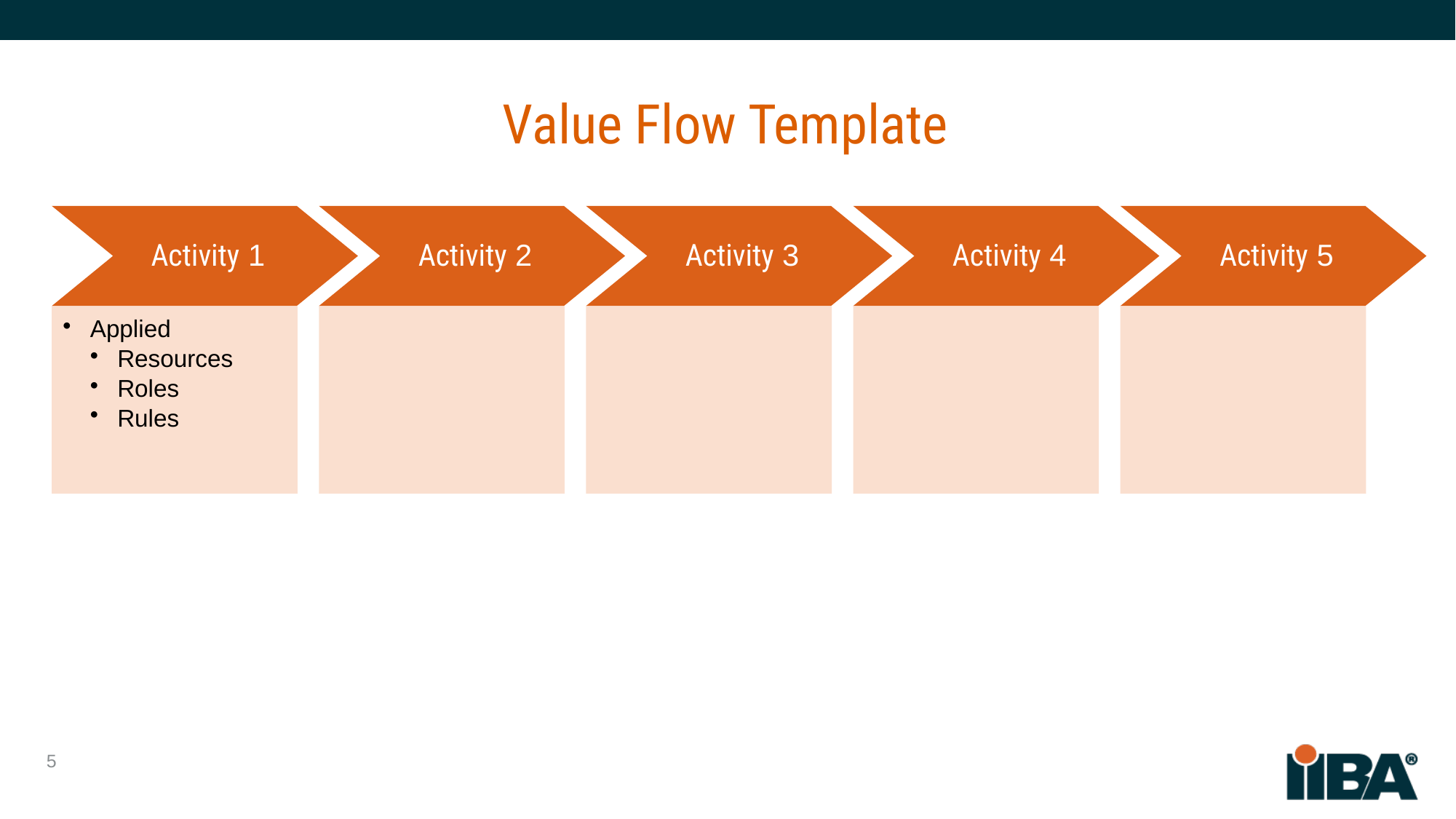

# Value Flow Template
Activity 1
Applied
Resources
Roles
Rules
Activity 2

Activity 3

Activity 4

Activity 5

5